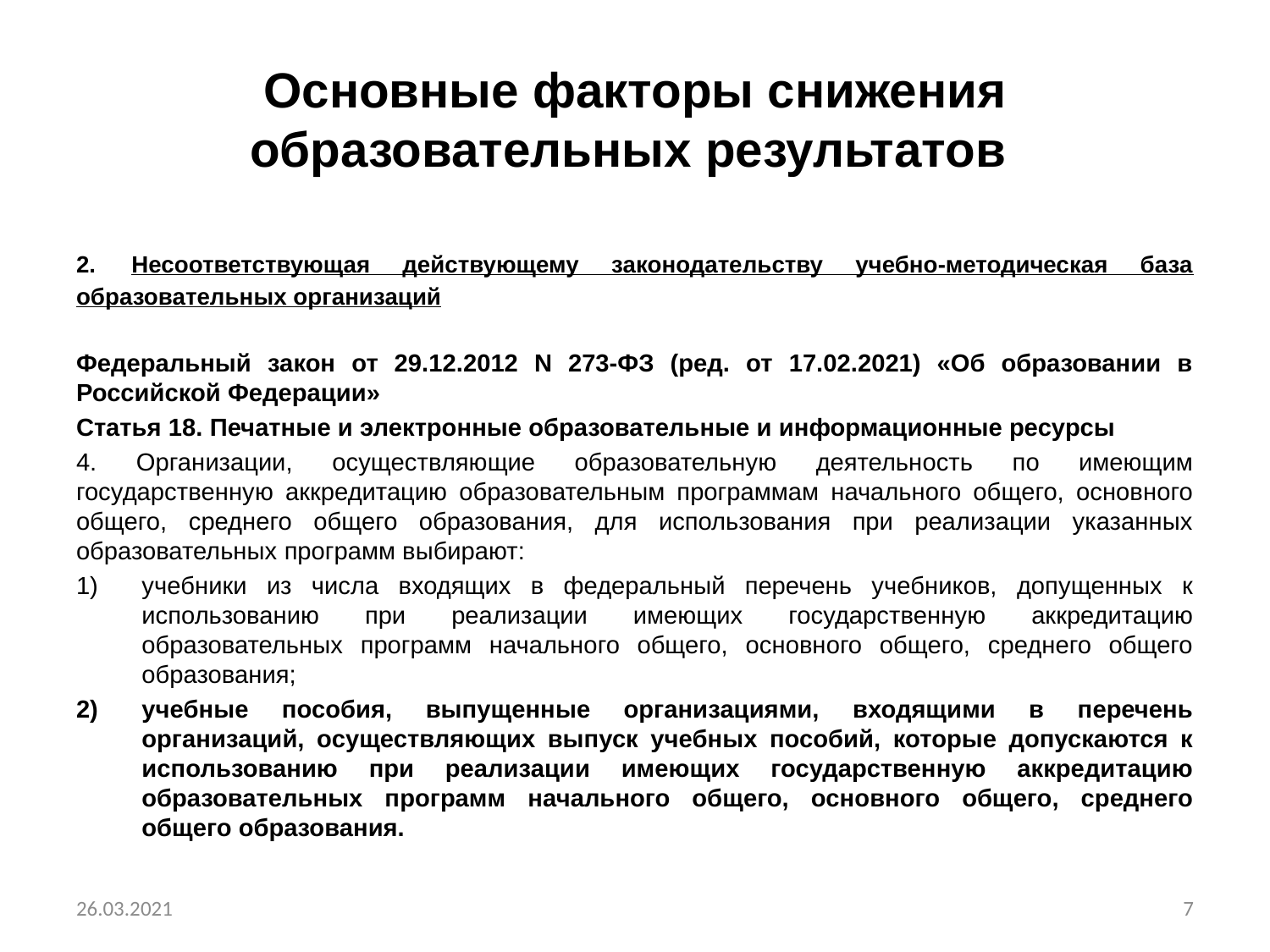

# Основные факторы снижения образовательных результатов
2. Несоответствующая действующему законодательству учебно-методическая база образовательных организаций

Федеральный закон от 29.12.2012 N 273-ФЗ (ред. от 17.02.2021) «Об образовании в Российской Федерации»
Статья 18. Печатные и электронные образовательные и информационные ресурсы
4. Организации, осуществляющие образовательную деятельность по имеющим государственную аккредитацию образовательным программам начального общего, основного общего, среднего общего образования, для использования при реализации указанных образовательных программ выбирают:
учебники из числа входящих в федеральный перечень учебников, допущенных к использованию при реализации имеющих государственную аккредитацию образовательных программ начального общего, основного общего, среднего общего образования;
учебные пособия, выпущенные организациями, входящими в перечень организаций, осуществляющих выпуск учебных пособий, которые допускаются к использованию при реализации имеющих государственную аккредитацию образовательных программ начального общего, основного общего, среднего общего образования.

26.03.2021
7